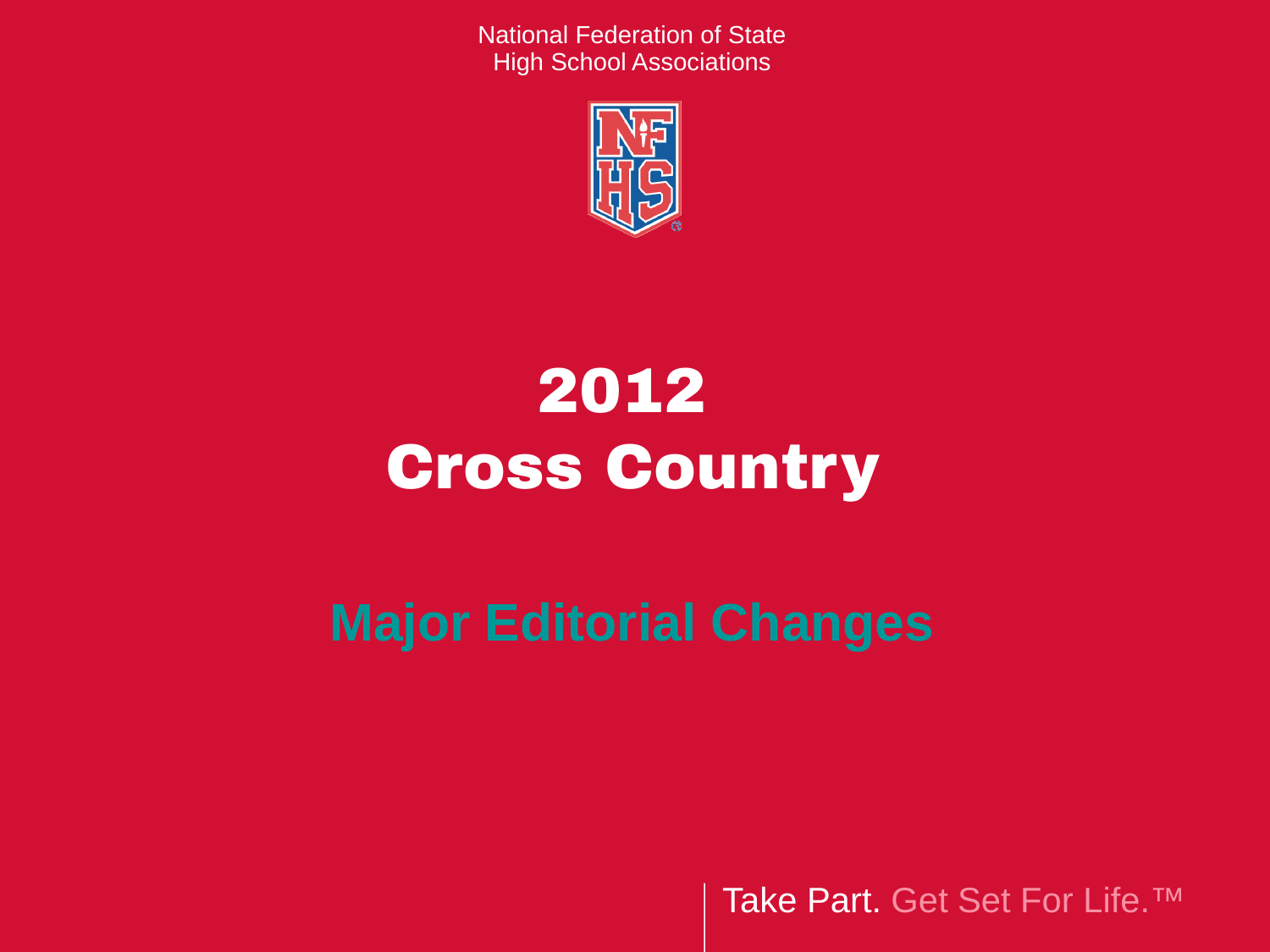

# 2012 Cross Country

Major Editorial Changes